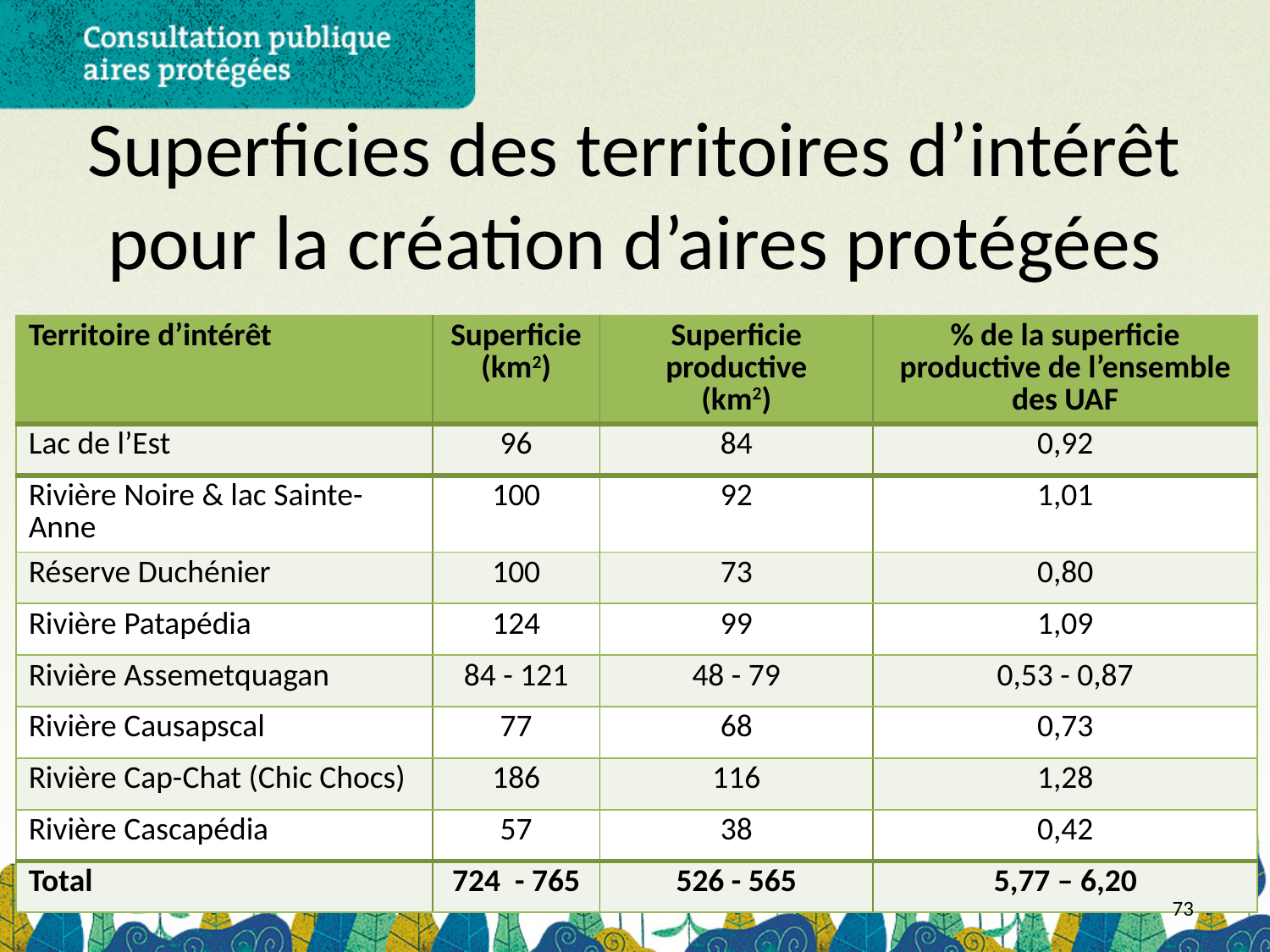

# Superficies des territoires d’intérêt pour la création d’aires protégées
| Territoire d’intérêt | Superficie (km2) | Superficie productive (km2) | % de la superficie productive de l’ensemble des UAF |
| --- | --- | --- | --- |
| Lac de l’Est | 96 | 84 | 0,92 |
| Rivière Noire & lac Sainte-Anne | 100 | 92 | 1,01 |
| Réserve Duchénier | 100 | 73 | 0,80 |
| Rivière Patapédia | 124 | 99 | 1,09 |
| Rivière Assemetquagan | 84 - 121 | 48 - 79 | 0,53 - 0,87 |
| Rivière Causapscal | 77 | 68 | 0,73 |
| Rivière Cap-Chat (Chic Chocs) | 186 | 116 | 1,28 |
| Rivière Cascapédia | 57 | 38 | 0,42 |
| Total | 724 - 765 | 526 - 565 | 5,77 – 6,20 |
73